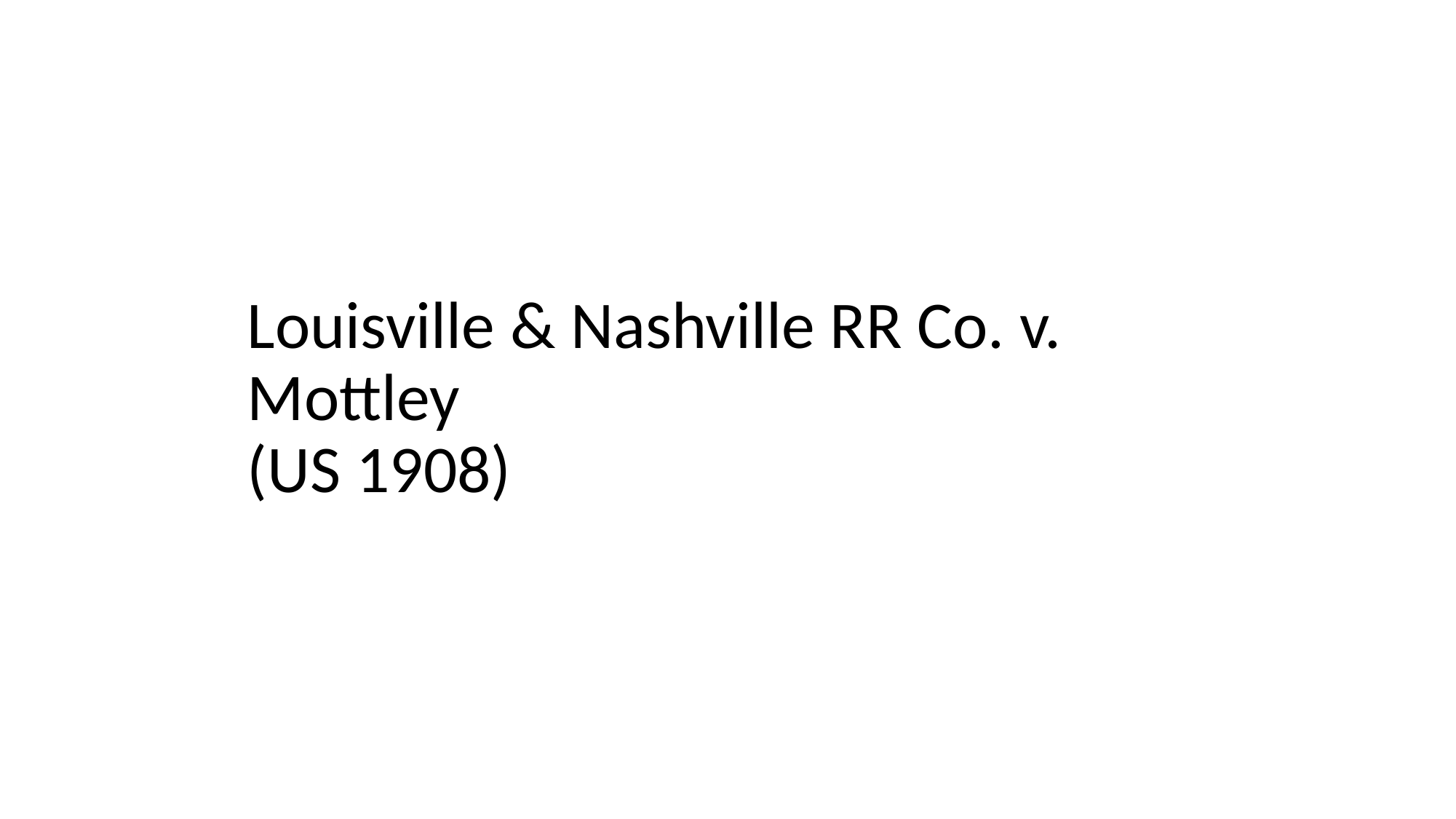

# Louisville & Nashville RR Co. v. Mottley (US 1908)